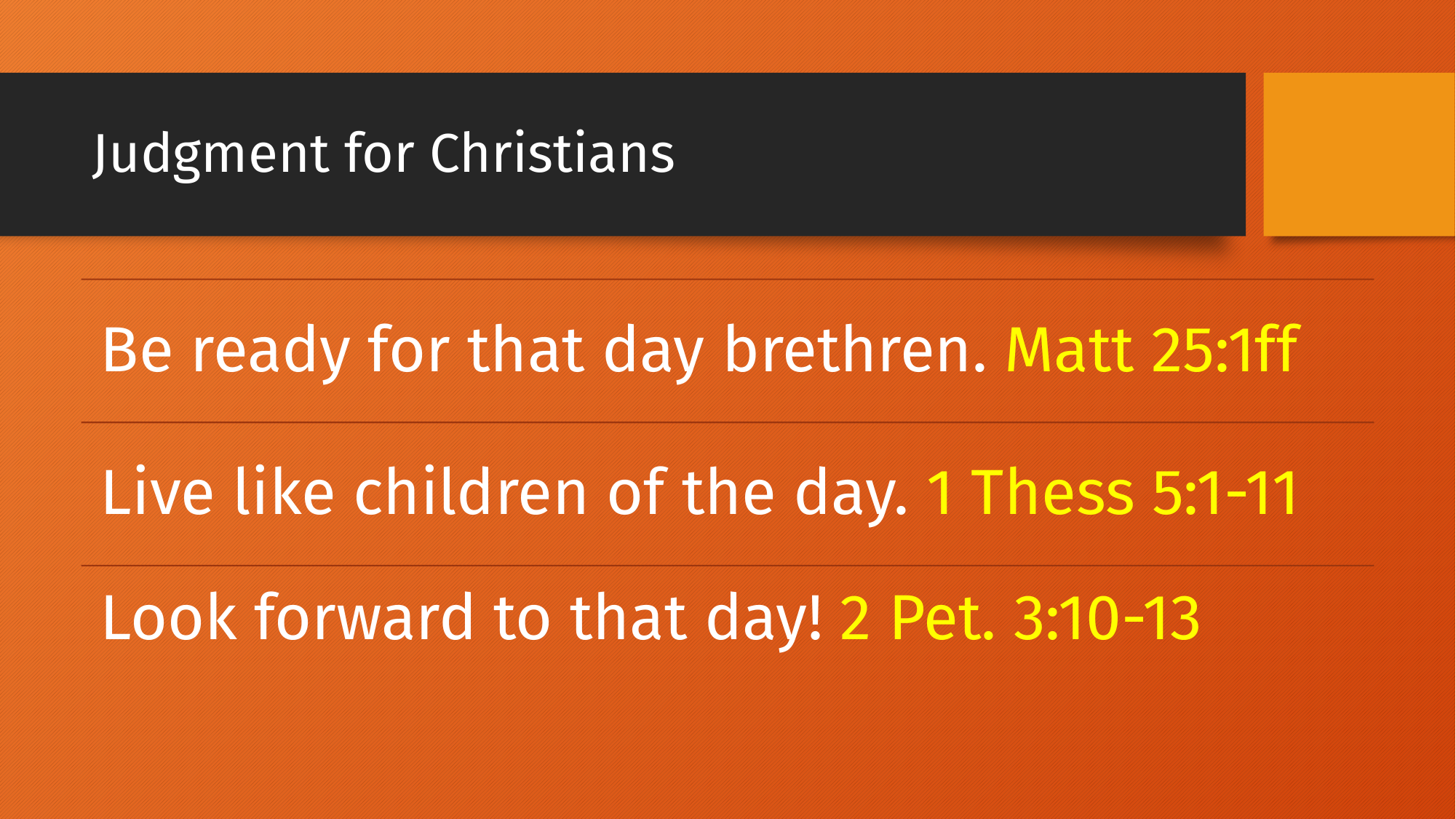

# Judgment for Christians
Be ready for that day brethren. Matt 25:1ff
Live like children of the day. 1 Thess 5:1-11
Look forward to that day! 2 Pet. 3:10-13